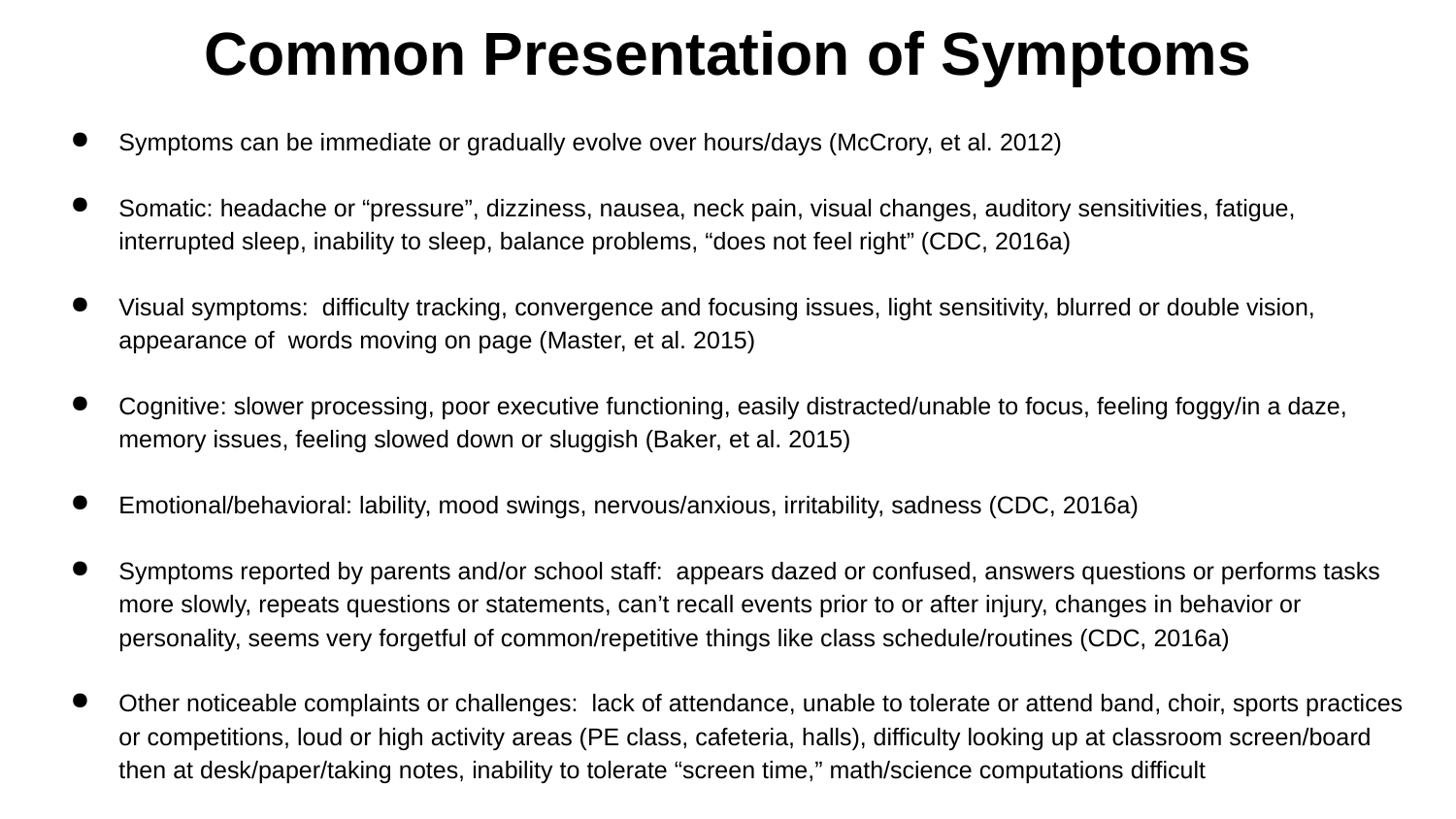

# Common Presentation of Symptoms
Symptoms can be immediate or gradually evolve over hours/days (McCrory, et al. 2012)
Somatic: headache or “pressure”, dizziness, nausea, neck pain, visual changes, auditory sensitivities, fatigue, interrupted sleep, inability to sleep, balance problems, “does not feel right” (CDC, 2016a)
Visual symptoms:  difficulty tracking, convergence and focusing issues, light sensitivity, blurred or double vision, appearance of  words moving on page (Master, et al. 2015)
Cognitive: slower processing, poor executive functioning, easily distracted/unable to focus, feeling foggy/in a daze, memory issues, feeling slowed down or sluggish (Baker, et al. 2015)
Emotional/behavioral: lability, mood swings, nervous/anxious, irritability, sadness (CDC, 2016a)
Symptoms reported by parents and/or school staff:  appears dazed or confused, answers questions or performs tasks more slowly, repeats questions or statements, can’t recall events prior to or after injury, changes in behavior or personality, seems very forgetful of common/repetitive things like class schedule/routines (CDC, 2016a)
Other noticeable complaints or challenges:  lack of attendance, unable to tolerate or attend band, choir, sports practices or competitions, loud or high activity areas (PE class, cafeteria, halls), difficulty looking up at classroom screen/board then at desk/paper/taking notes, inability to tolerate “screen time,” math/science computations difficult